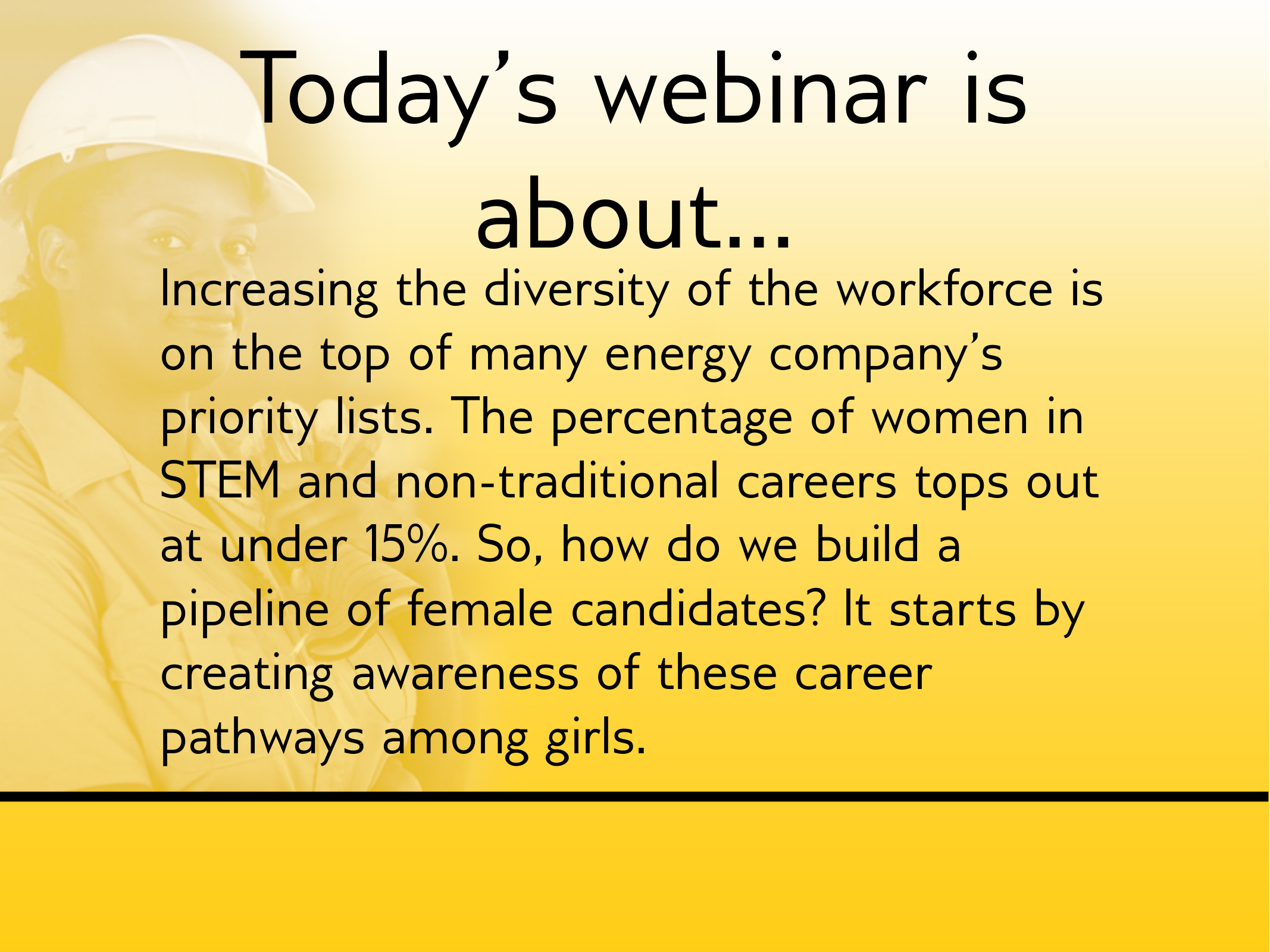

# Today’s webinar is about…
Increasing the diversity of the workforce is on the top of many energy company’s priority lists. The percentage of women in STEM and non-traditional careers tops out at under 15%. So, how do we build a pipeline of female candidates? It starts by creating awareness of these career pathways among girls.